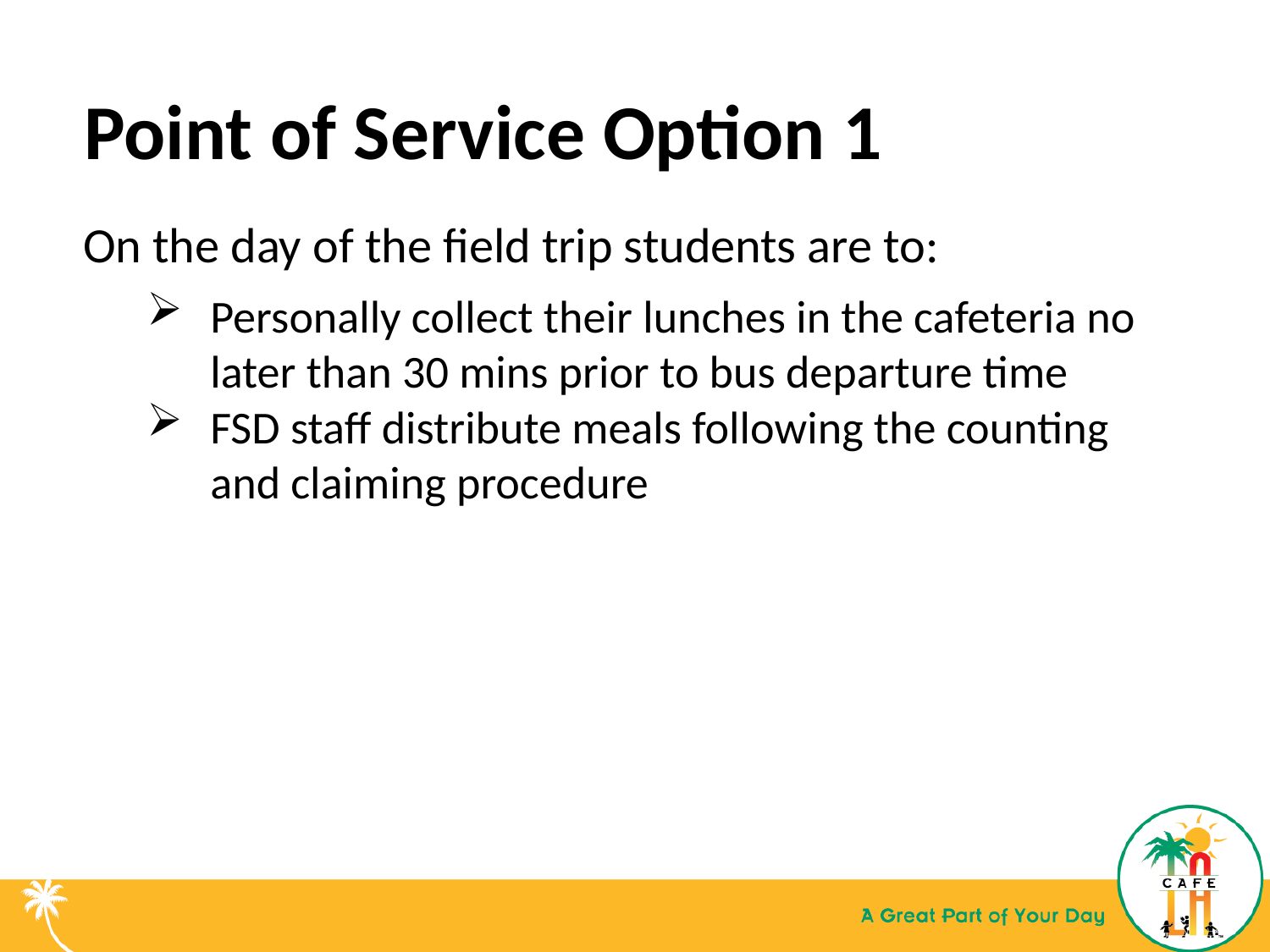

# Point of Service Option 1
On the day of the field trip students are to:

Personally collect their lunches in the cafeteria no later than 30 mins prior to bus departure time
FSD staff distribute meals following the counting and claiming procedure